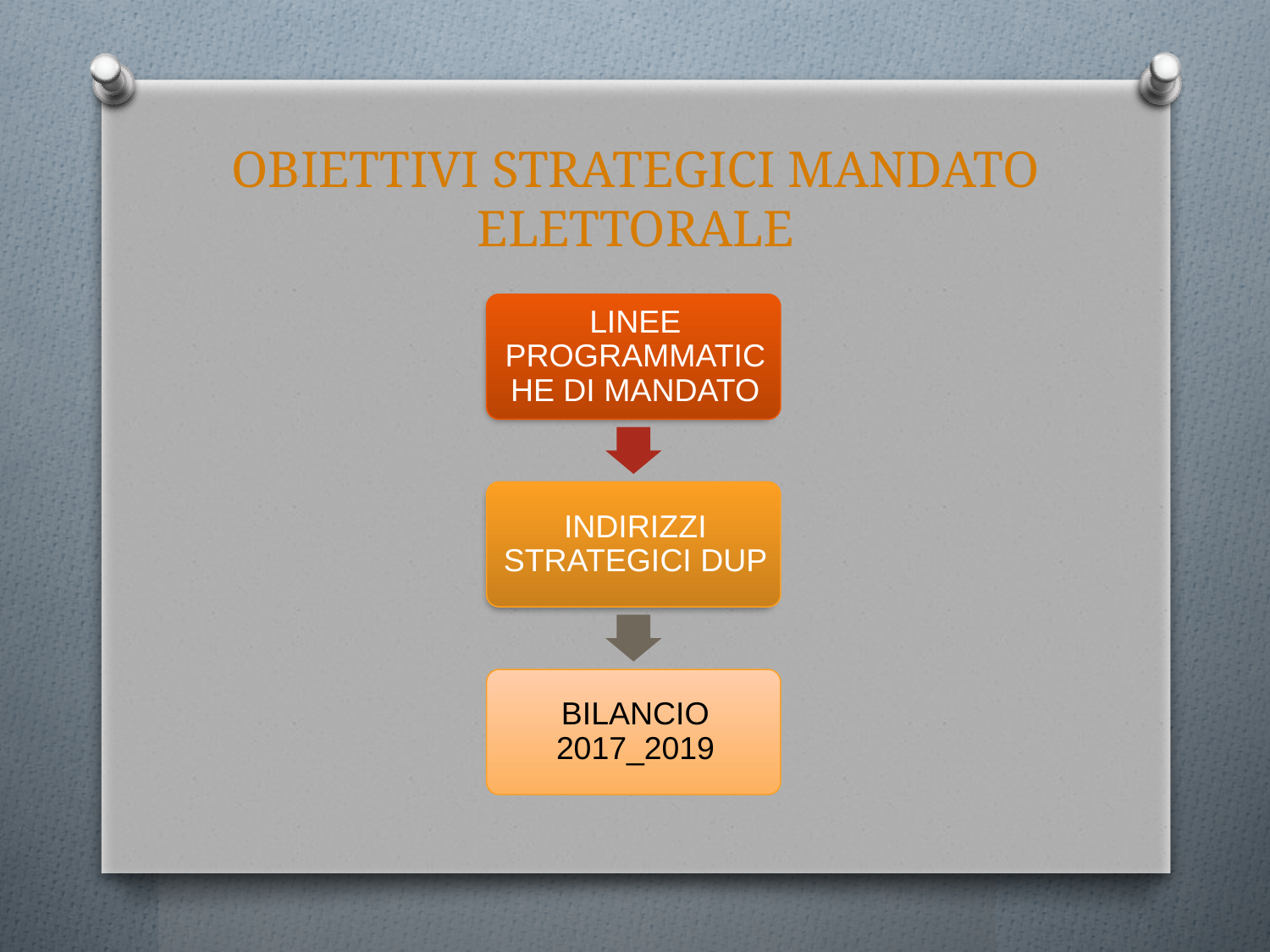

# OBIETTIVI STRATEGICI MANDATO ELETTORALE
LINEE PROGRAMMATICHE DI MANDATO

INDIRIZZI STRATEGICI DUP

BILANCIO 2017_2019